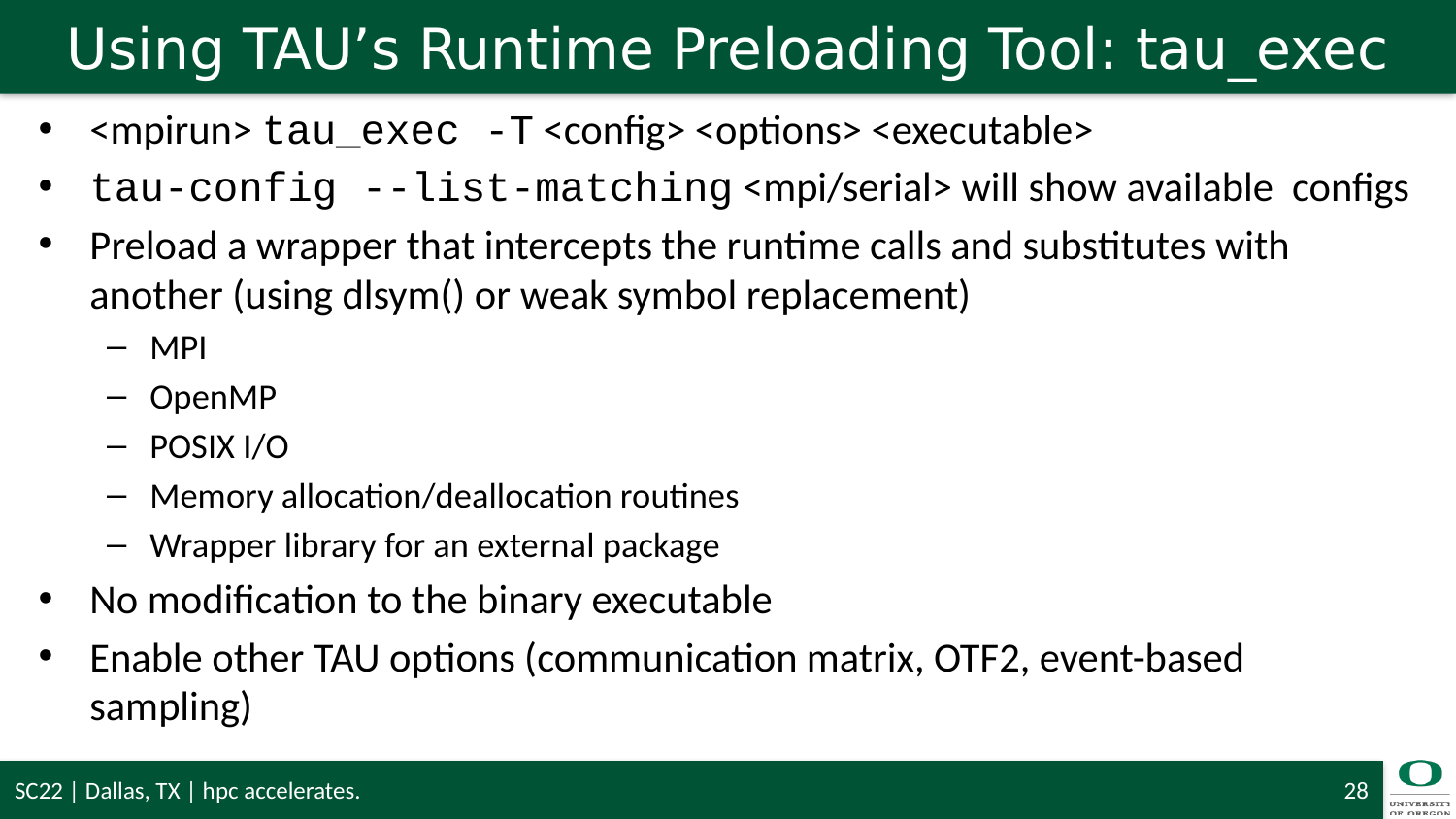

# Using TAU’s Runtime Preloading Tool: tau_exec
<mpirun> tau_exec -T <config> <options> <executable>
tau-config --list-matching <mpi/serial> will show available  configs
Preload a wrapper that intercepts the runtime calls and substitutes with another (using dlsym() or weak symbol replacement)
MPI
OpenMP
POSIX I/O
Memory allocation/deallocation routines
Wrapper library for an external package
No modification to the binary executable
Enable other TAU options (communication matrix, OTF2, event-based sampling)

SC22 | Dallas, TX | hpc accelerates.
28